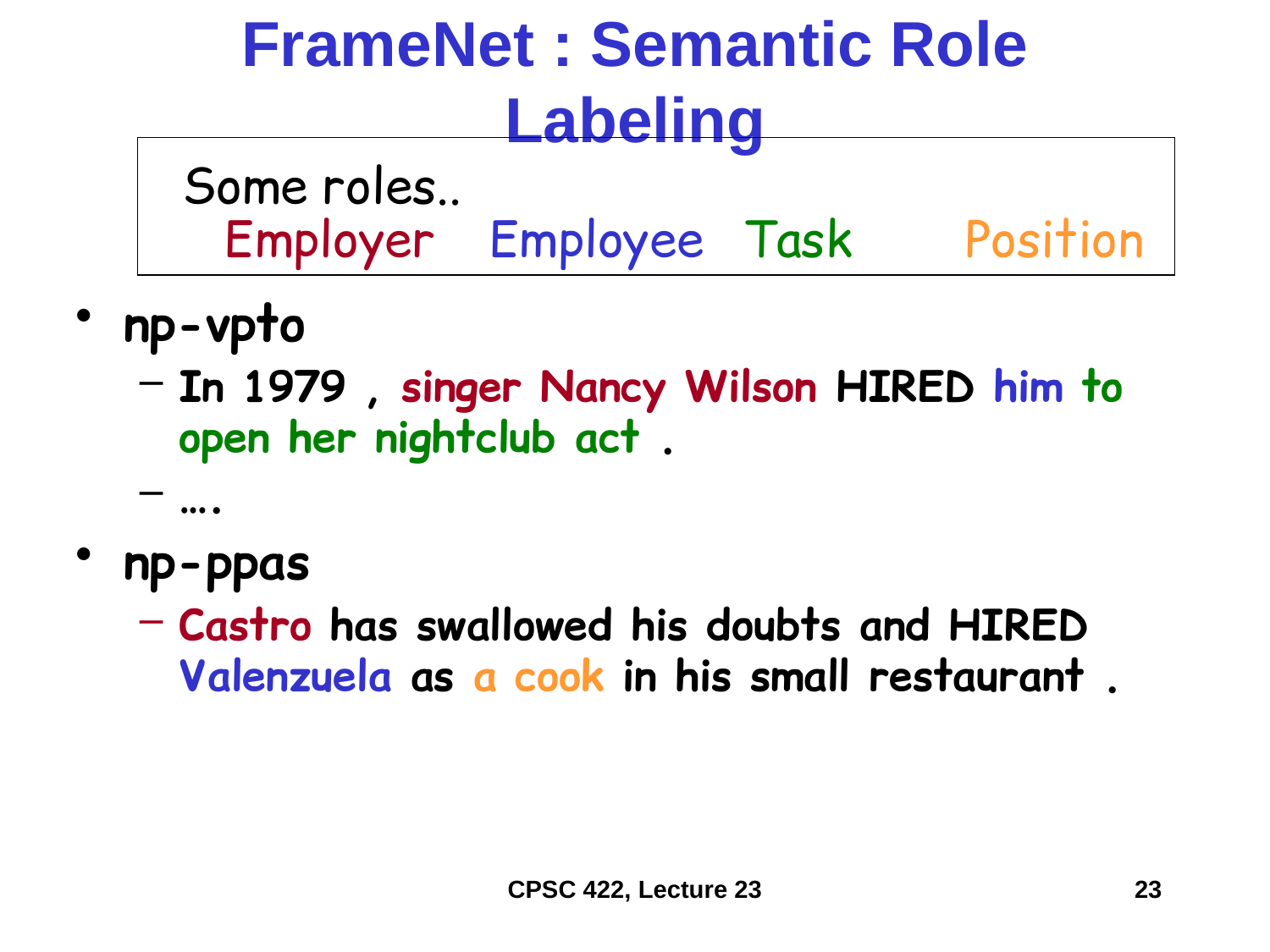

# FrameNet : Semantic Role Labeling

Some roles..
Employer
Employee
Task
Position

np-vpto
In 1979 , singer Nancy Wilson HIRED him to open her nightclub act .
….
np-ppas
Castro has swallowed his doubts and HIRED Valenzuela as a cook in his small restaurant .

CPSC 422, Lecture 23
23